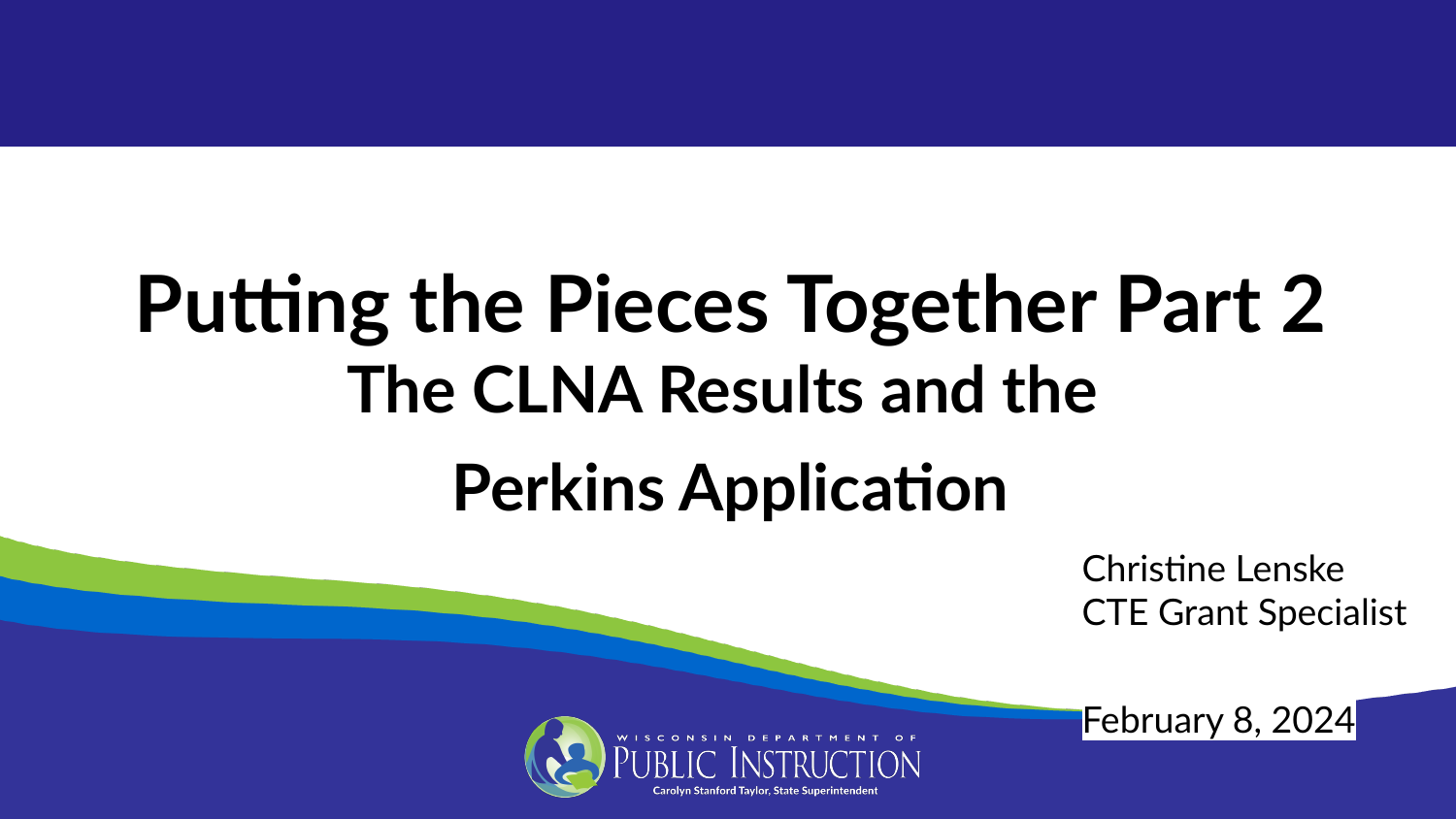

Putting the Pieces Together Part 2
The CLNA Results and the
Perkins Application

Christine Lenske
CTE Grant Specialist
February 8, 2024